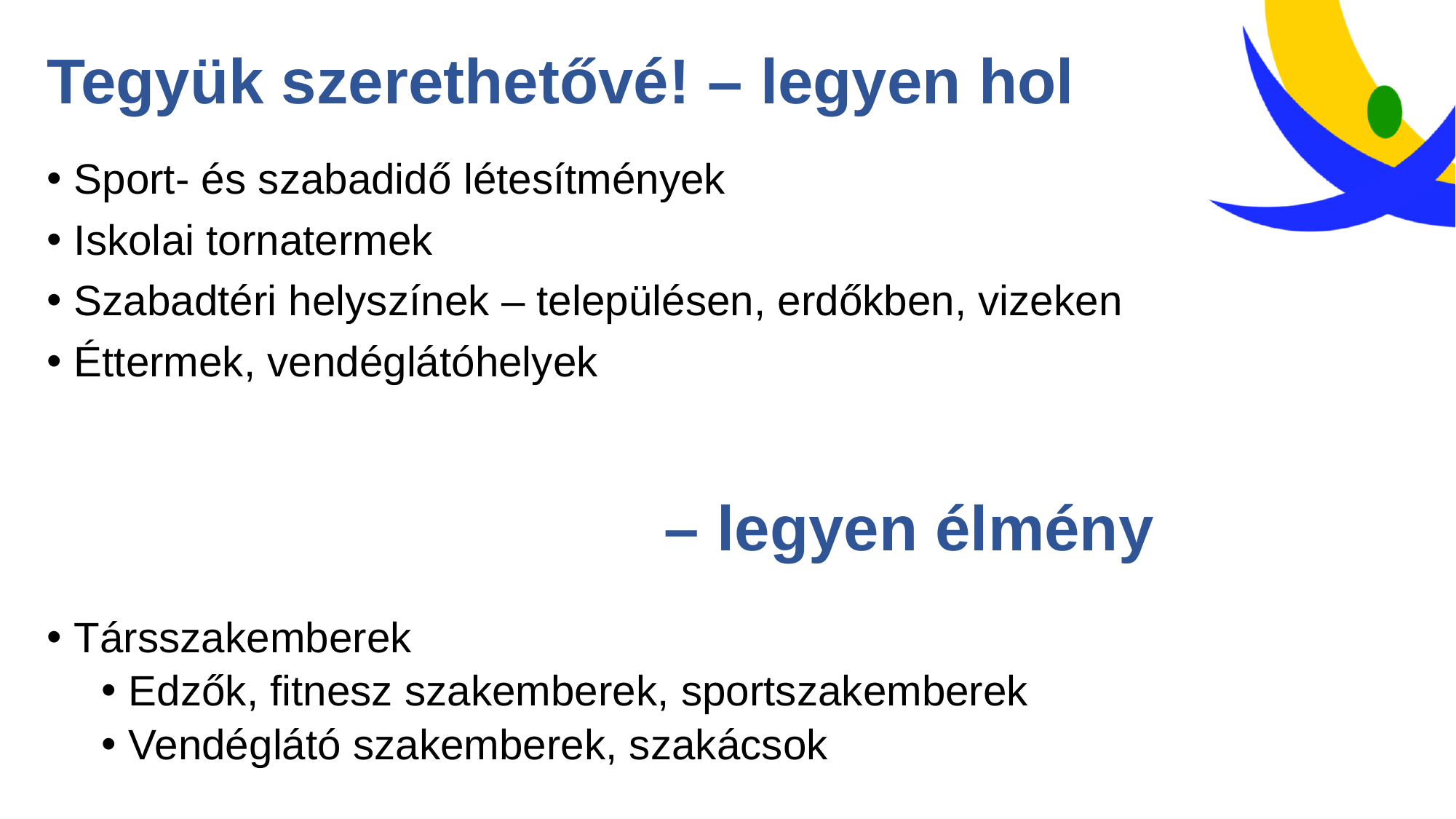

# Tegyük szerethetővé! – legyen hol
Sport- és szabadidő létesítmények
Iskolai tornatermek
Szabadtéri helyszínek – településen, erdőkben, vizeken
Éttermek, vendéglátóhelyek

– legyen élmény
Társszakemberek
Edzők, fitnesz szakemberek, sportszakemberek
Vendéglátó szakemberek, szakácsok